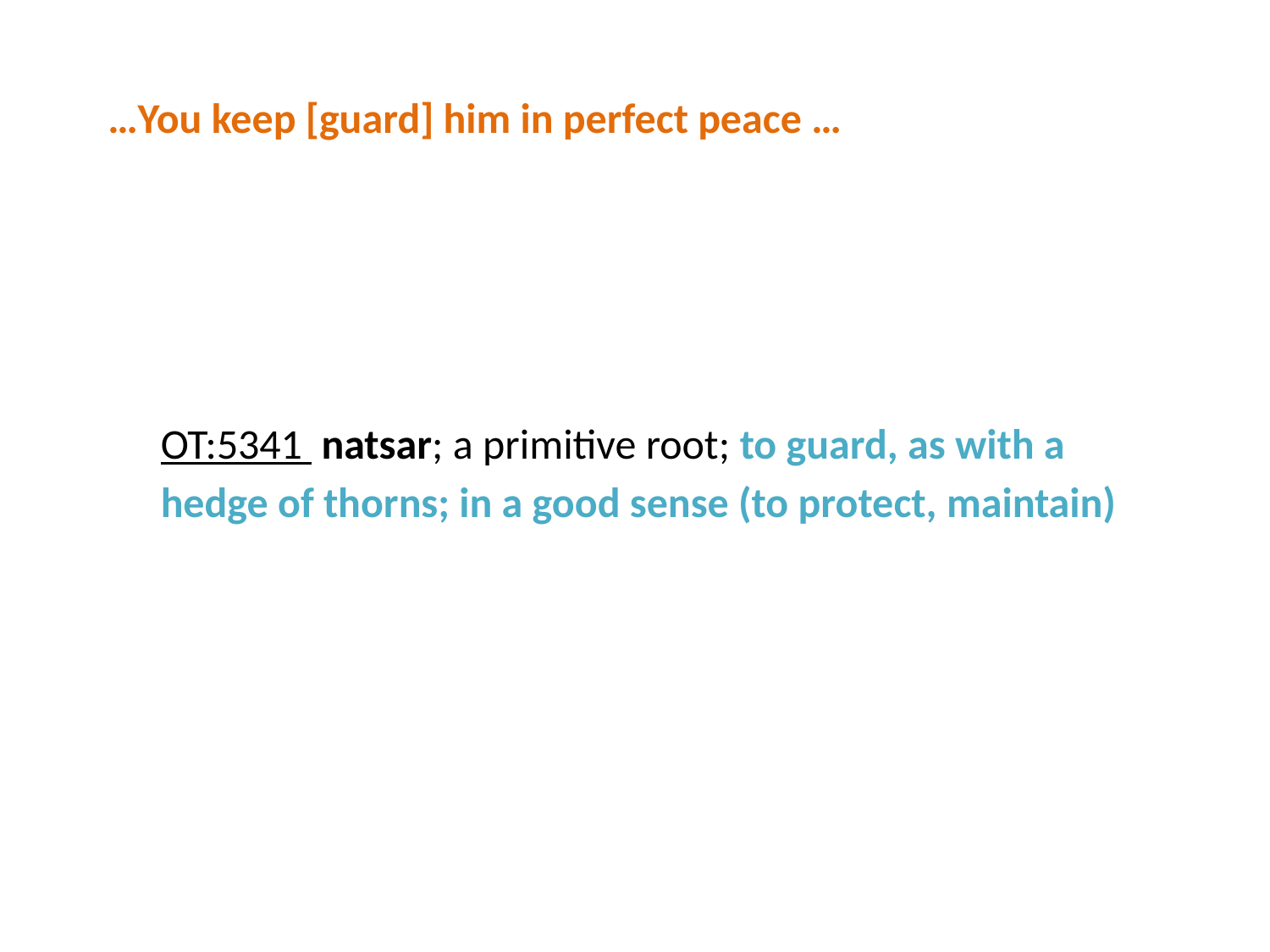

…You keep [guard] him in perfect peace …
OT:5341  ‎natsar; a primitive root; to guard, as with a hedge of thorns; in a good sense (to protect, maintain)